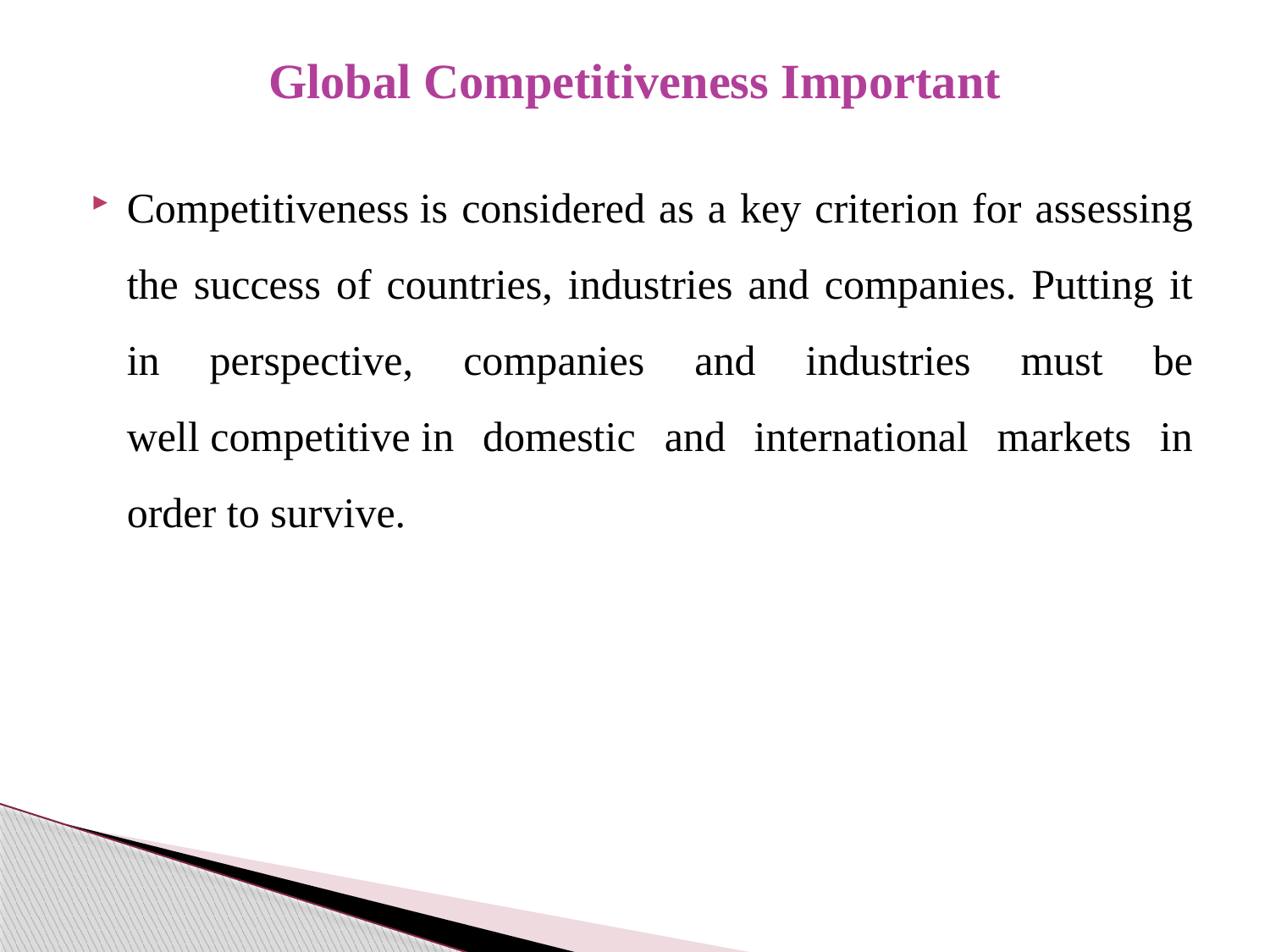

# Global Competitiveness Important
Competitiveness is considered as a key criterion for assessing the success of countries, industries and companies. Putting it in perspective, companies and industries must be well competitive in domestic and international markets in order to survive.